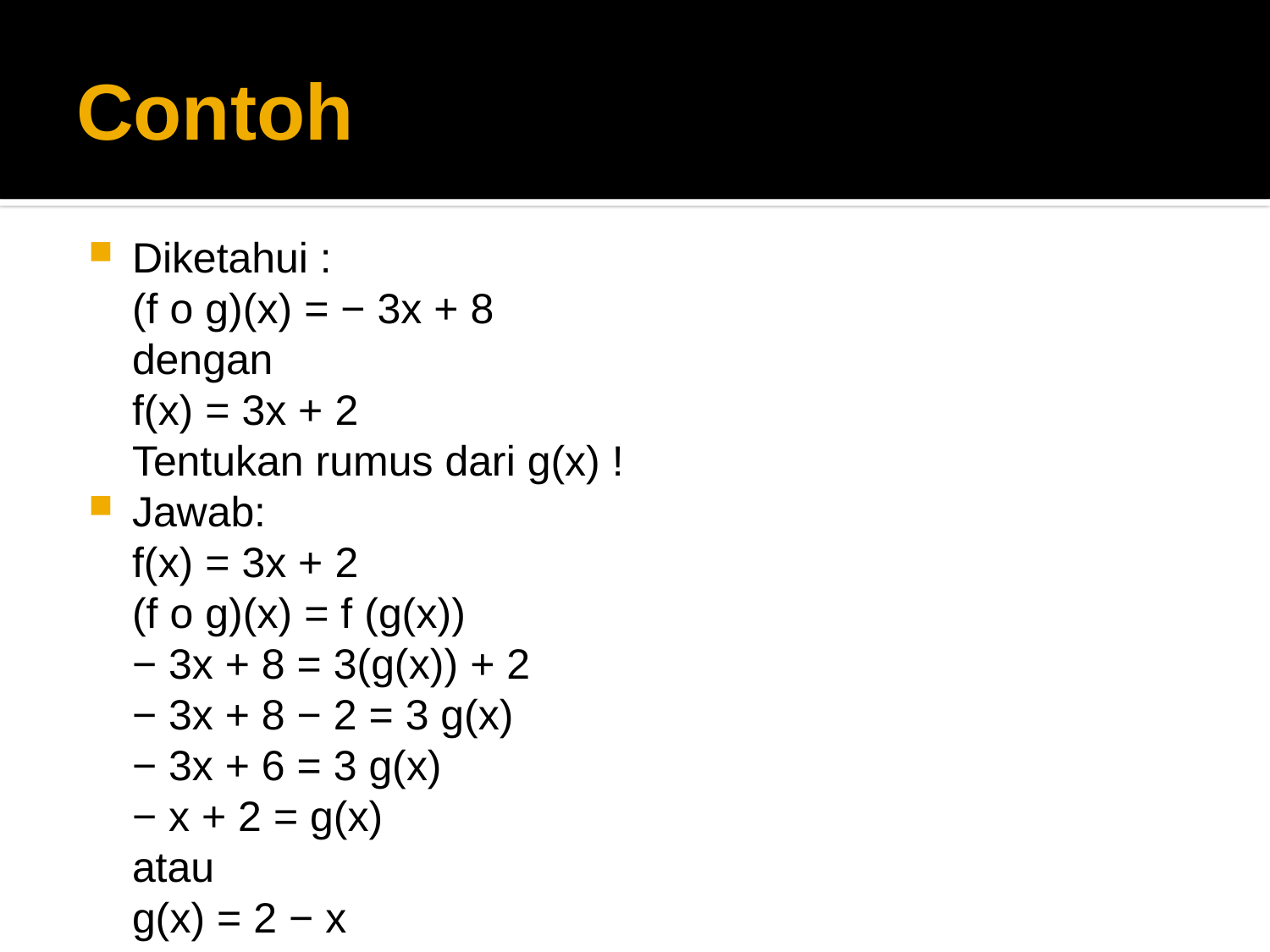

# Contoh
Diketahui :
(f o g)(x) = − 3x + 8
dengan
f(x) = 3x + 2
Tentukan rumus dari g(x) !
Jawab:
	f(x) = 3x + 2
(f o g)(x) = f (g(x))
− 3x + 8 = 3(g(x)) + 2
− 3x + 8 − 2 = 3 g(x)
− 3x + 6 = 3 g(x)
− x + 2 = g(x)
atau 
g(x) = 2 − x